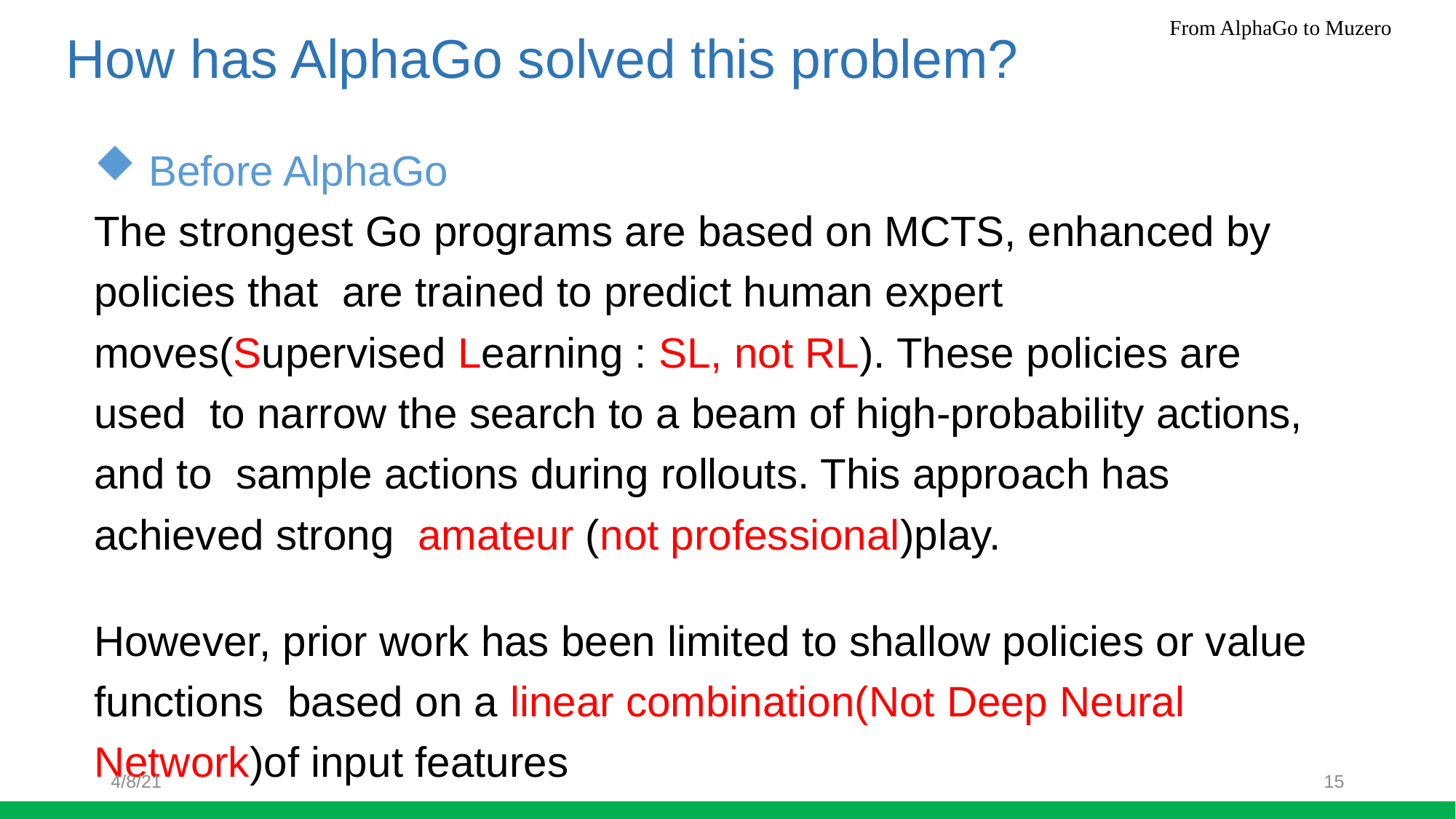

How has AlphaGo solved this problem?
Before AlphaGo
The strongest Go programs are based on MCTS, enhanced by policies that  are trained to predict human expert moves(Supervised Learning : SL, not RL). These policies are used  to narrow the search to a beam of high-probability actions, and to  sample actions during rollouts. This approach has achieved strong  amateur (not professional)play.

However, prior work has been limited to shallow policies or value functions  based on a linear combination(Not Deep Neural Network)of input features
4/8/21
15